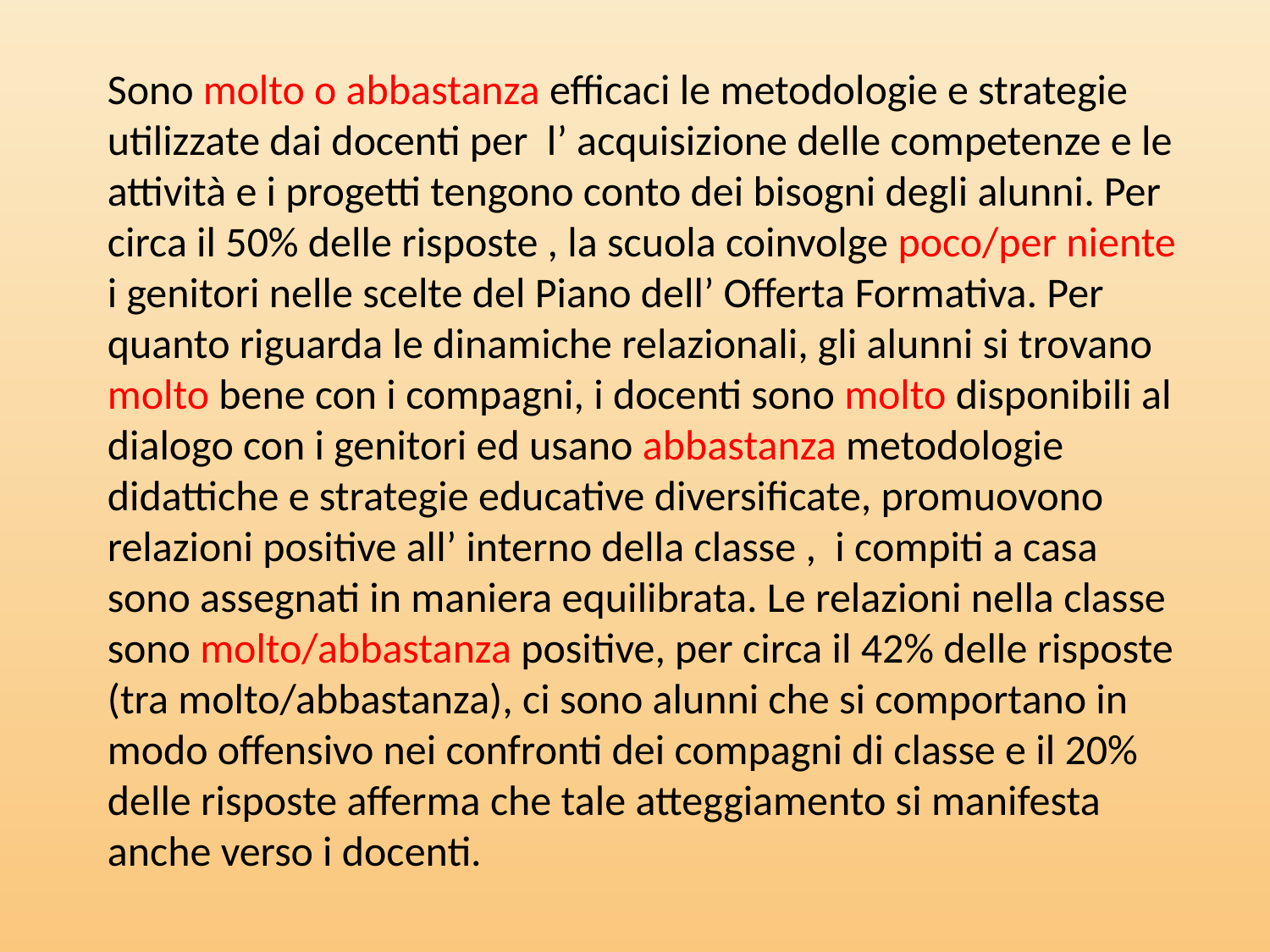

Sono molto o abbastanza efficaci le metodologie e strategie utilizzate dai docenti per  l’ acquisizione delle competenze e le attività e i progetti tengono conto dei bisogni degli alunni. Per circa il 50% delle risposte , la scuola coinvolge poco/per niente i genitori nelle scelte del Piano dell’ Offerta Formativa. Per quanto riguarda le dinamiche relazionali, gli alunni si trovano molto bene con i compagni, i docenti sono molto disponibili al dialogo con i genitori ed usano abbastanza metodologie didattiche e strategie educative diversificate, promuovono relazioni positive all’ interno della classe ,  i compiti a casa sono assegnati in maniera equilibrata. Le relazioni nella classe sono molto/abbastanza positive, per circa il 42% delle risposte (tra molto/abbastanza), ci sono alunni che si comportano in modo offensivo nei confronti dei compagni di classe e il 20% delle risposte afferma che tale atteggiamento si manifesta anche verso i docenti.